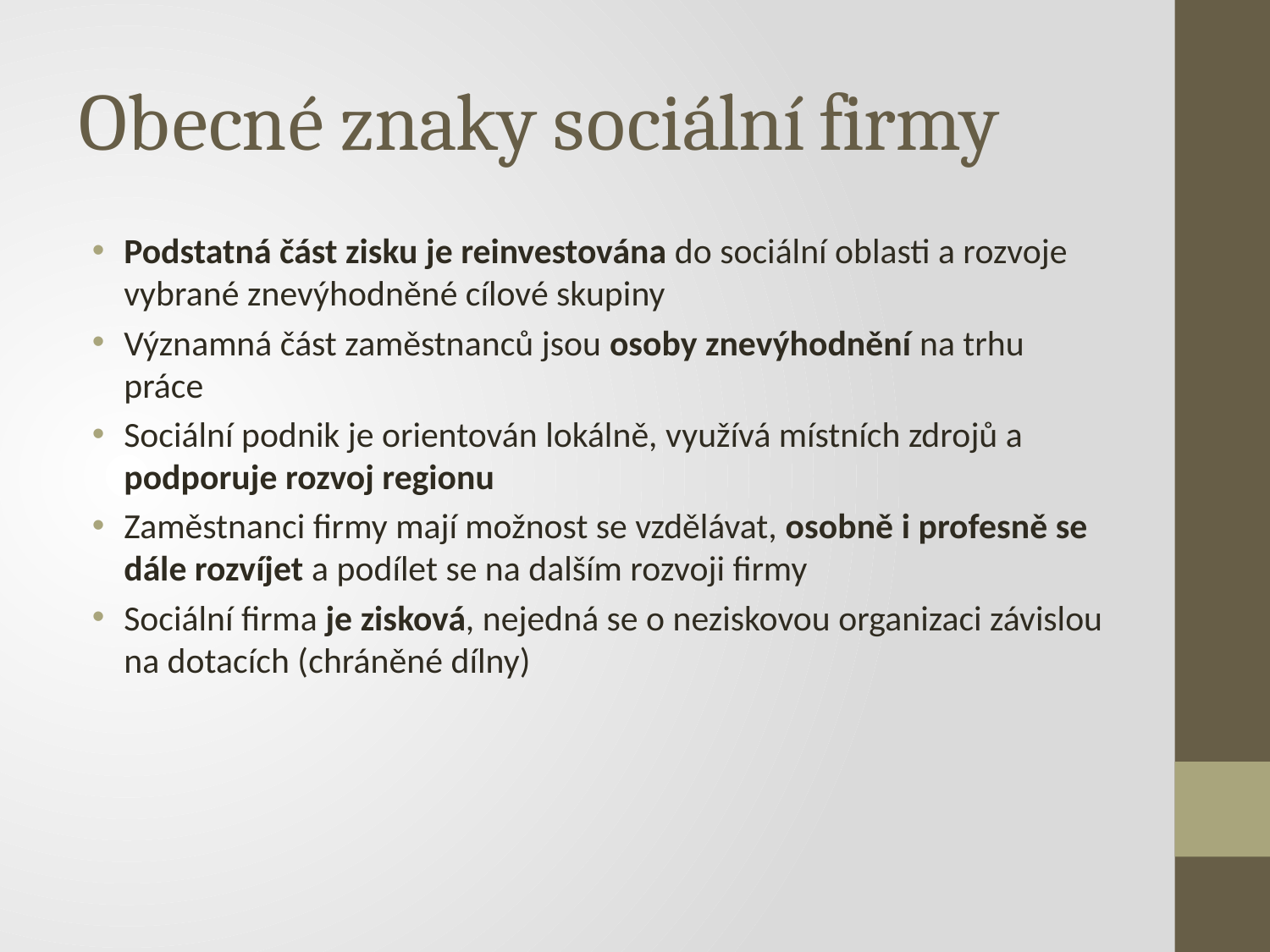

# Obecné znaky sociální firmy
Podstatná část zisku je reinvestována do sociální oblasti a rozvoje vybrané znevýhodněné cílové skupiny
Významná část zaměstnanců jsou osoby znevýhodnění na trhu práce
Sociální podnik je orientován lokálně, využívá místních zdrojů a podporuje rozvoj regionu
Zaměstnanci firmy mají možnost se vzdělávat, osobně i profesně se dále rozvíjet a podílet se na dalším rozvoji firmy
Sociální firma je zisková, nejedná se o neziskovou organizaci závislou na dotacích (chráněné dílny)